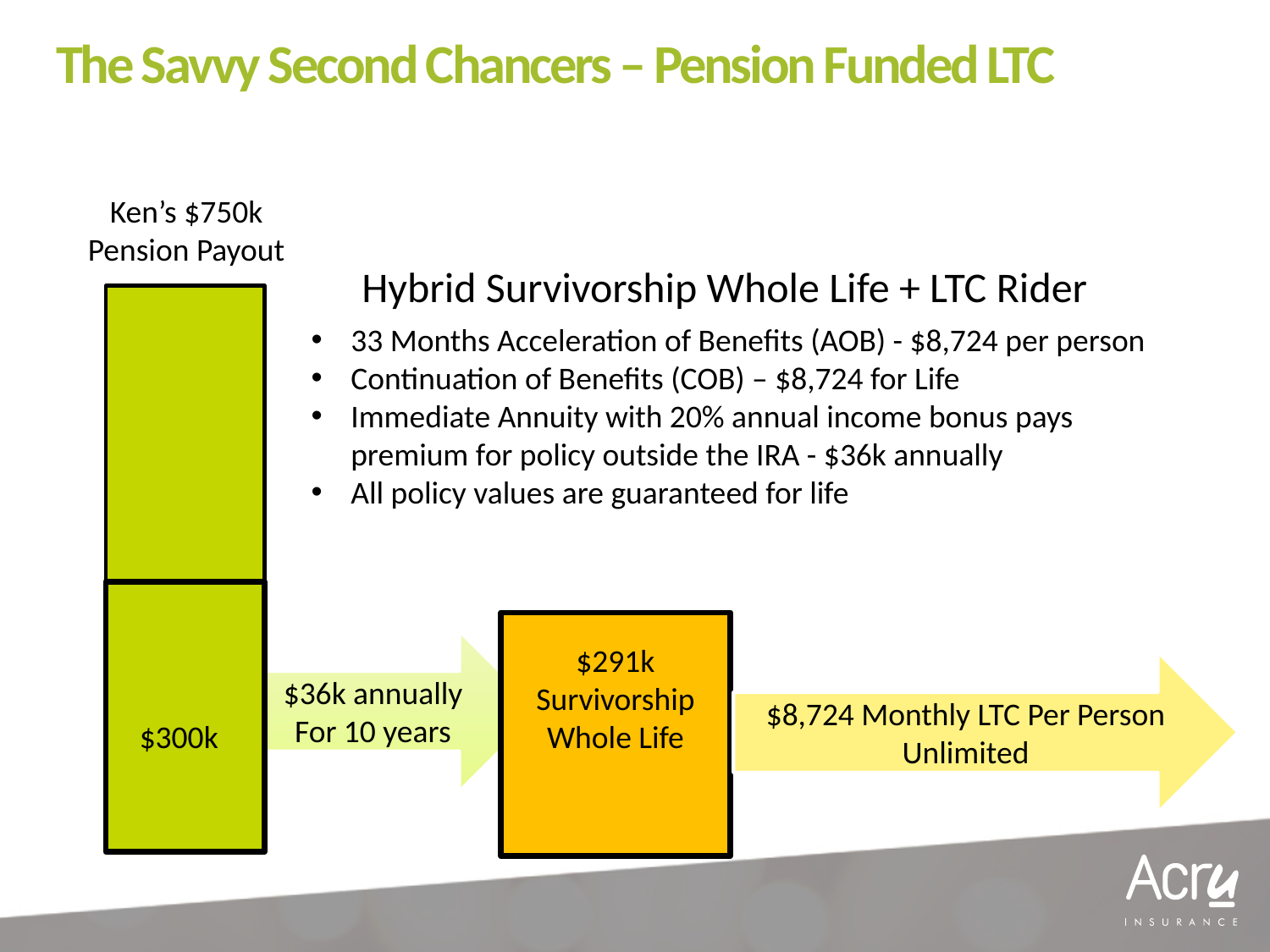

The Savvy Second Chancers – Pension Funded LTC
Ken’s $750k
Pension Payout
Hybrid Survivorship Whole Life + LTC Rider

33 Months Acceleration of Benefits (AOB) - $8,724 per person
Continuation of Benefits (COB) – $8,724 for Life
Immediate Annuity with 20% annual income bonus pays premium for policy outside the IRA - $36k annually
All policy values are guaranteed for life

After

$36k annually
For 10 years
$291k Survivorship
Whole Life
$8,724 Monthly LTC Per Person
Unlimited
$300k